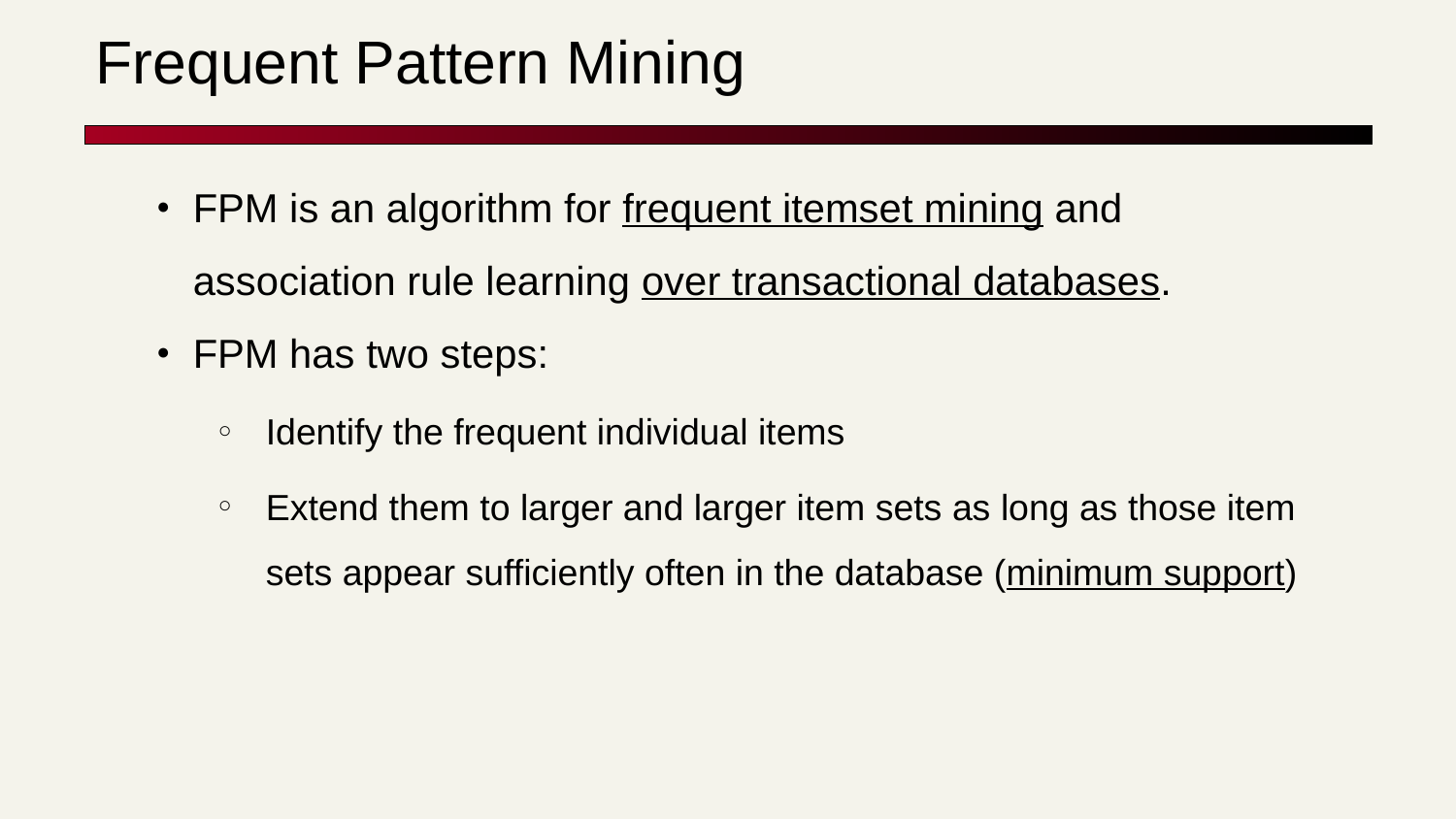

# Frequent Pattern Mining
FPM is an algorithm for frequent itemset mining and association rule learning over transactional databases.
FPM has two steps:
Identify the frequent individual items
Extend them to larger and larger item sets as long as those item sets appear sufficiently often in the database (minimum support)